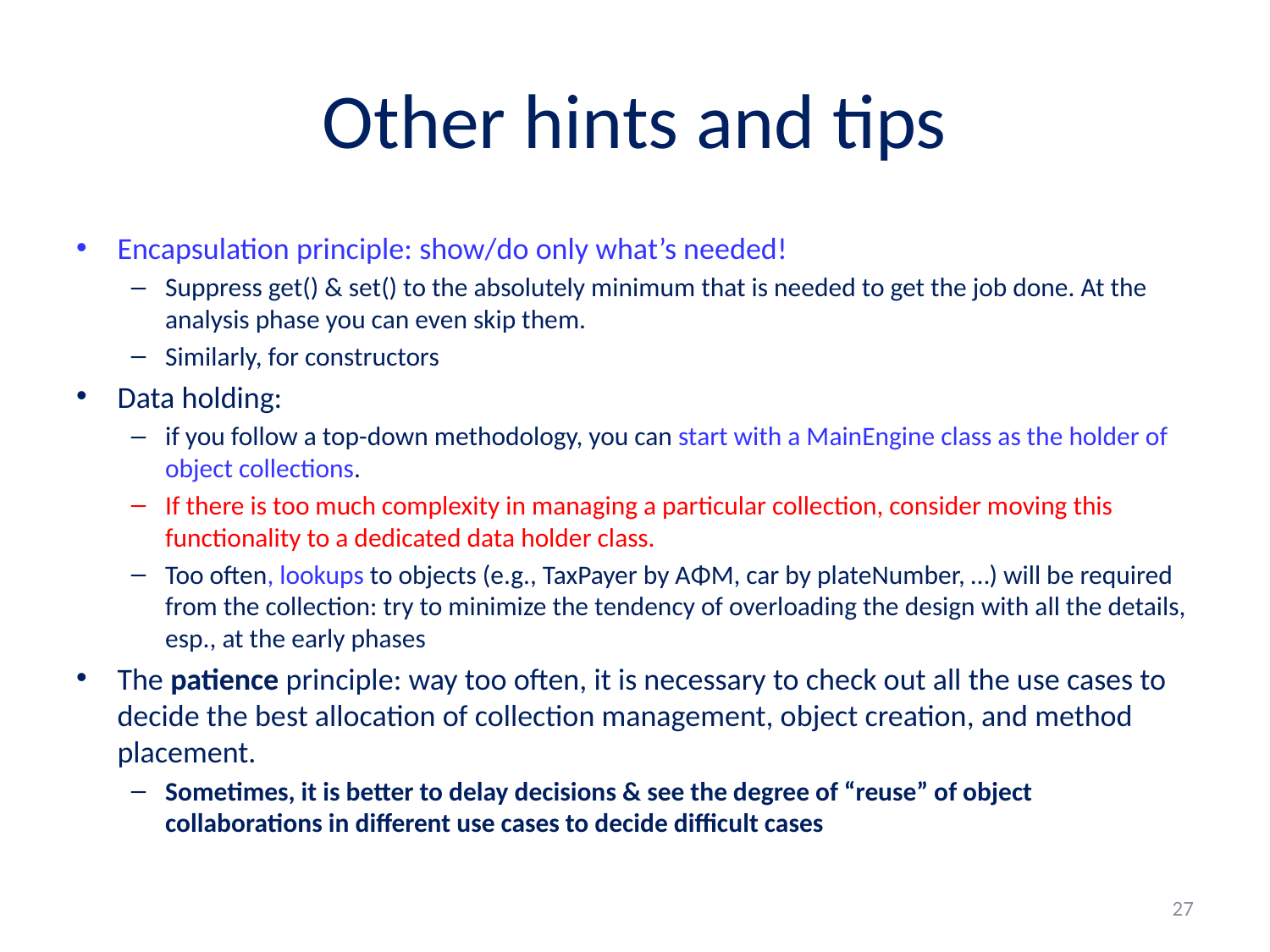

# Other hints and tips
Encapsulation principle: show/do only what’s needed!
Suppress get() & set() to the absolutely minimum that is needed to get the job done. At the analysis phase you can even skip them.
Similarly, for constructors
Data holding:
if you follow a top-down methodology, you can start with a MainEngine class as the holder of object collections.
If there is too much complexity in managing a particular collection, consider moving this functionality to a dedicated data holder class.
Too often, lookups to objects (e.g., TaxPayer by ΑΦΜ, car by plateNumber, …) will be required from the collection: try to minimize the tendency of overloading the design with all the details, esp., at the early phases
The patience principle: way too often, it is necessary to check out all the use cases to decide the best allocation of collection management, object creation, and method placement.
Sometimes, it is better to delay decisions & see the degree of “reuse” of object collaborations in different use cases to decide difficult cases
27